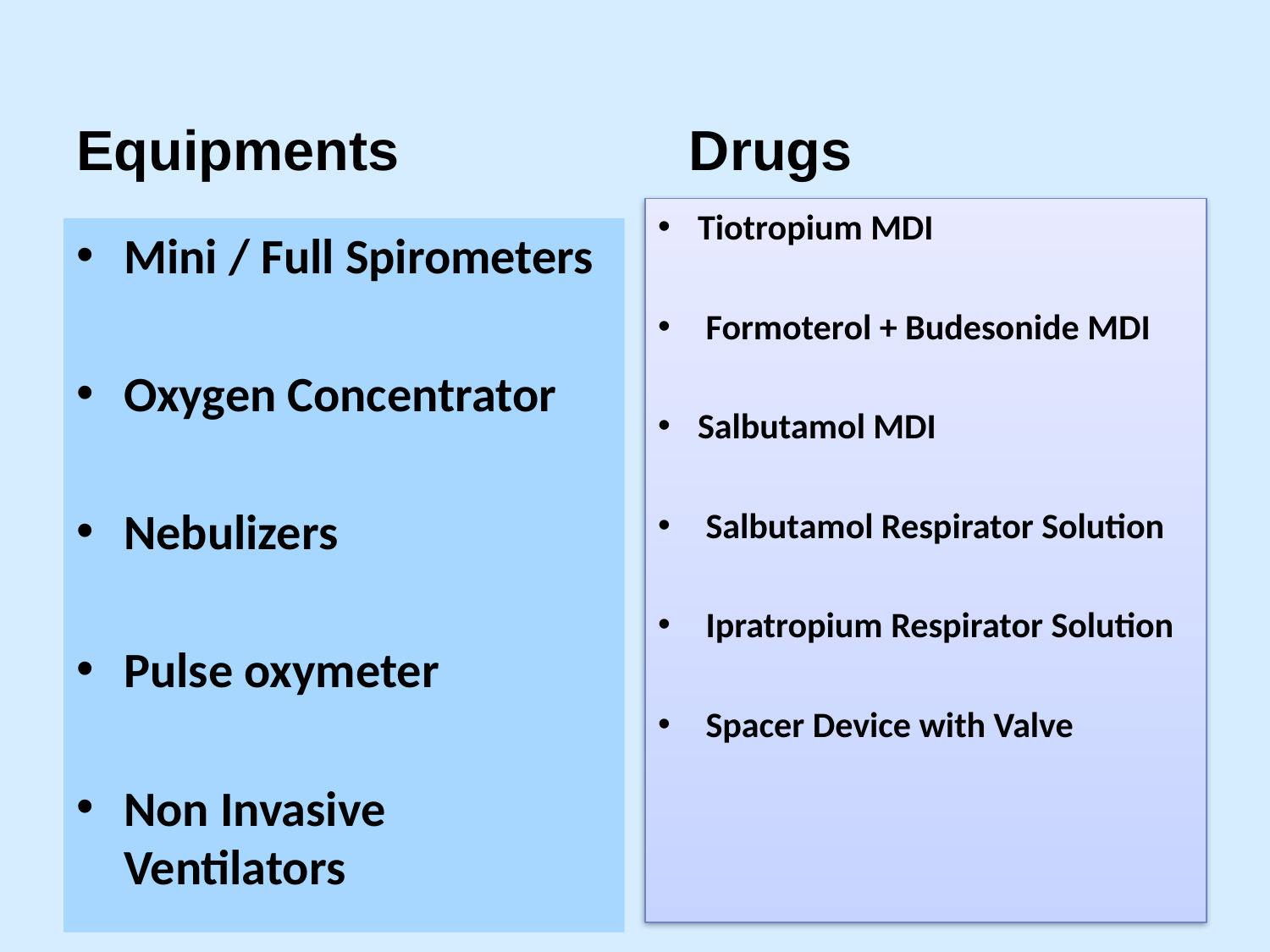

Equipments
  Drugs
Tiotropium MDI

 Formoterol + Budesonide MDI

Salbutamol MDI

 Salbutamol Respirator Solution

 Ipratropium Respirator Solution

 Spacer Device with Valve

Mini / Full Spirometers

Oxygen Concentrator

Nebulizers

Pulse oxymeter

Non Invasive Ventilators